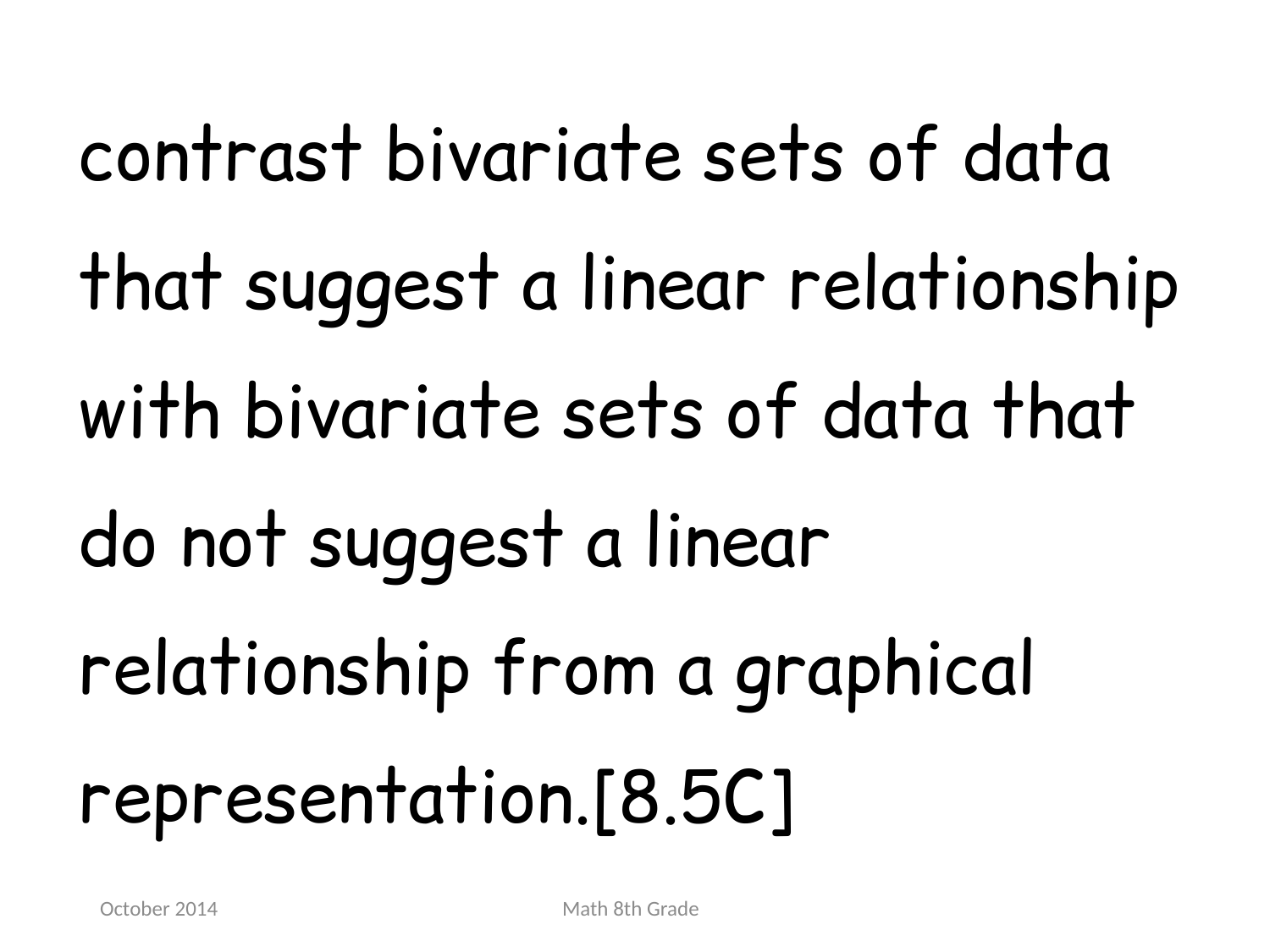

contrast bivariate sets of data that suggest a linear relationship with bivariate sets of data that do not suggest a linear relationship from a graphical representation.[8.5C]
October 2014
Math 8th Grade